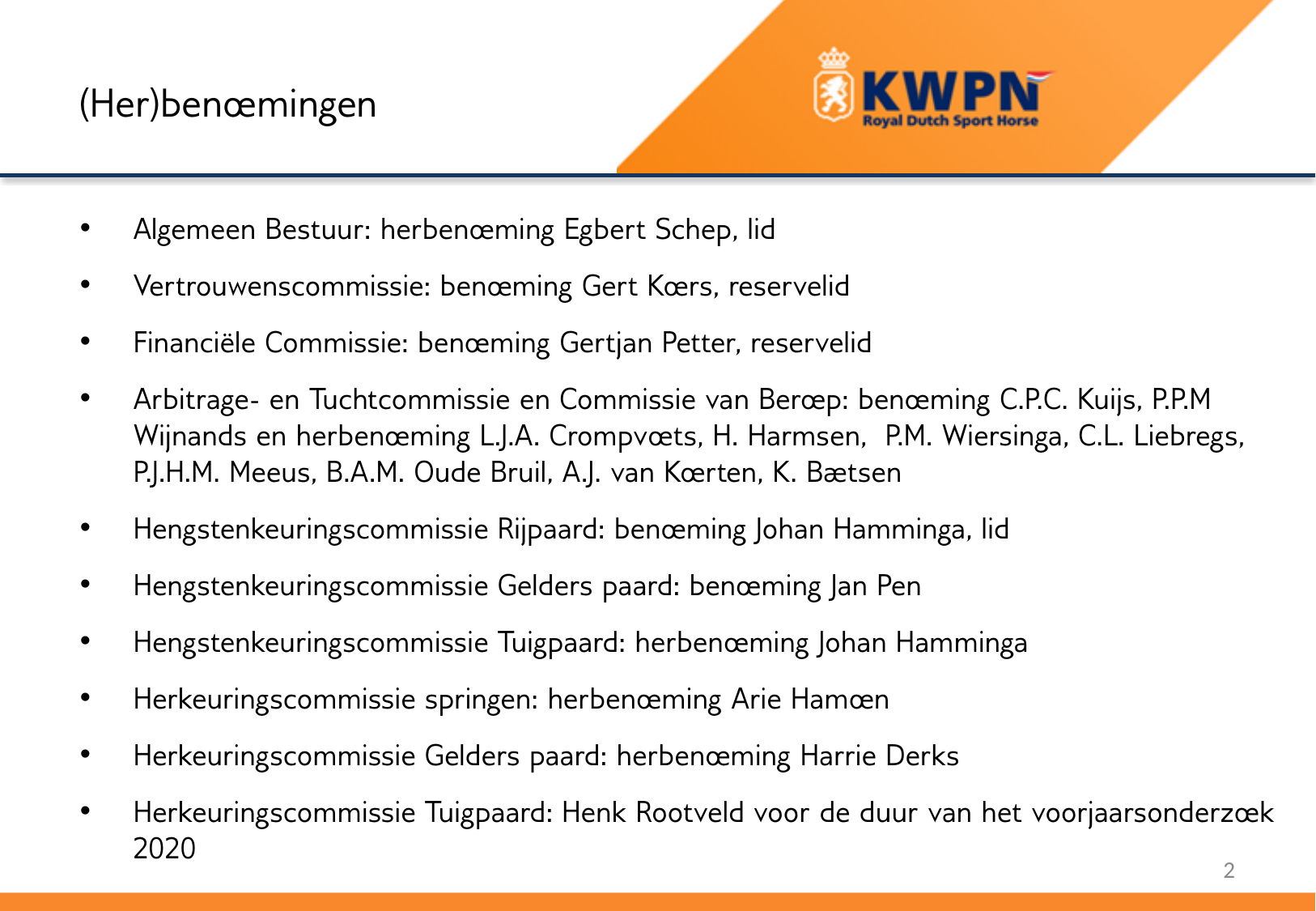

# (Her)benoemingen
Algemeen Bestuur: herbenoeming Egbert Schep, lid
Vertrouwenscommissie: benoeming Gert Koers, reservelid
Financiële Commissie: benoeming Gertjan Petter, reservelid
Arbitrage- en Tuchtcommissie en Commissie van Beroep: benoeming C.P.C. Kuijs, P.P.M Wijnands en herbenoeming L.J.A. Crompvoets, H. Harmsen,  P.M. Wiersinga, C.L. Liebregs, P.J.H.M. Meeus, B.A.M. Oude Bruil, A.J. van Koerten, K. Baetsen
Hengstenkeuringscommissie Rijpaard: benoeming Johan Hamminga, lid
Hengstenkeuringscommissie Gelders paard: benoeming Jan Pen
Hengstenkeuringscommissie Tuigpaard: herbenoeming Johan Hamminga
Herkeuringscommissie springen: herbenoeming Arie Hamoen
Herkeuringscommissie Gelders paard: herbenoeming Harrie Derks
Herkeuringscommissie Tuigpaard: Henk Rootveld voor de duur van het voorjaarsonderzoek 2020

2